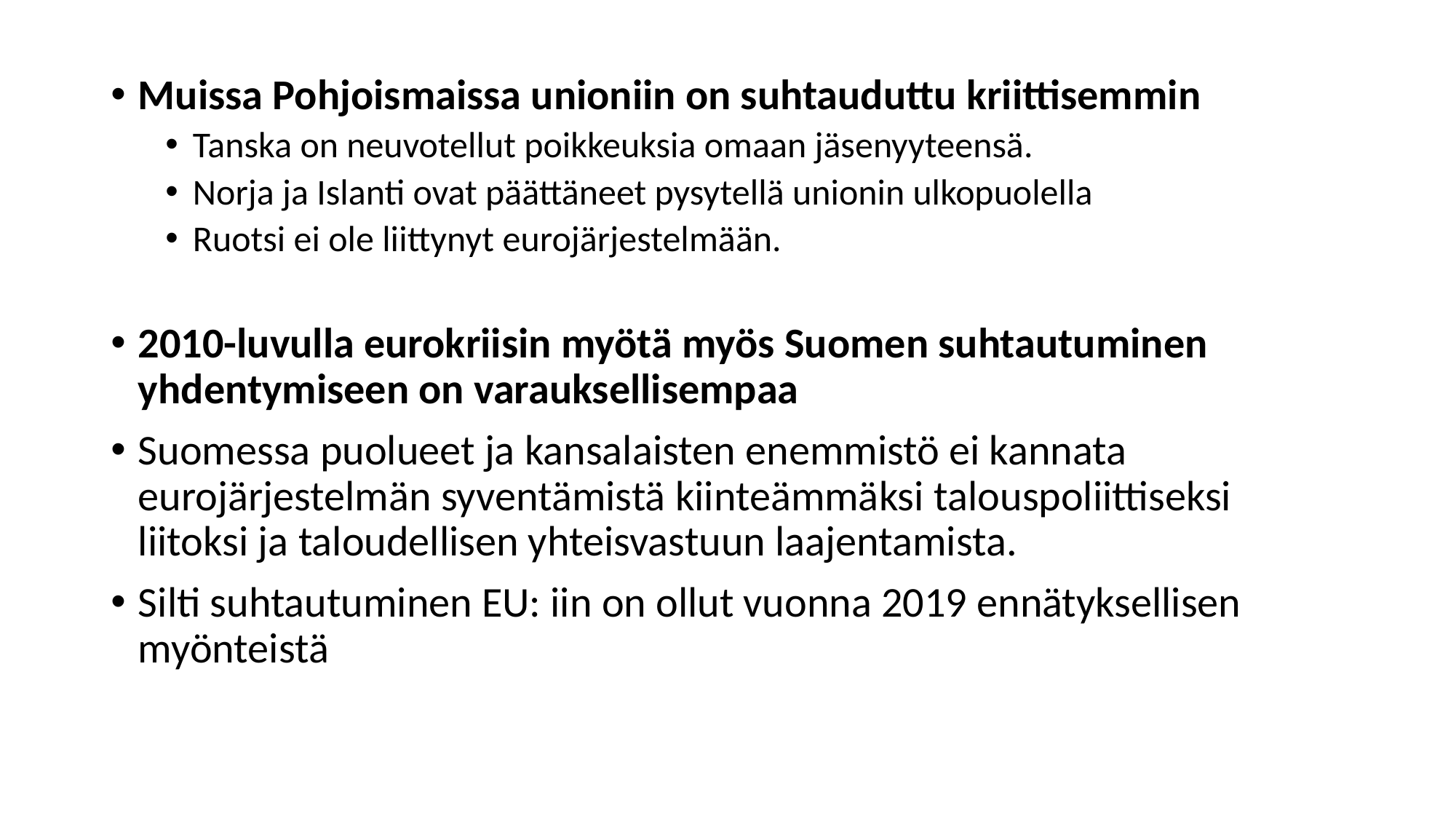

Muissa Pohjoismaissa unioniin on suhtauduttu kriittisemmin
Tanska on neuvotellut poikkeuksia omaan jäsenyyteensä.
Norja ja Islanti ovat päättäneet pysytellä unionin ulkopuolella
Ruotsi ei ole liittynyt eurojärjestelmään.

2010-luvulla eurokriisin myötä myös Suomen suhtautuminen yhdentymiseen on varauksellisempaa
Suomessa puolueet ja kansalaisten enemmistö ei kannata eurojärjestelmän syventämistä kiinteämmäksi talouspoliittiseksi liitoksi ja taloudellisen yhteisvastuun laajentamista.
Silti suhtautuminen EU: iin on ollut vuonna 2019 ennätyksellisen myönteistä